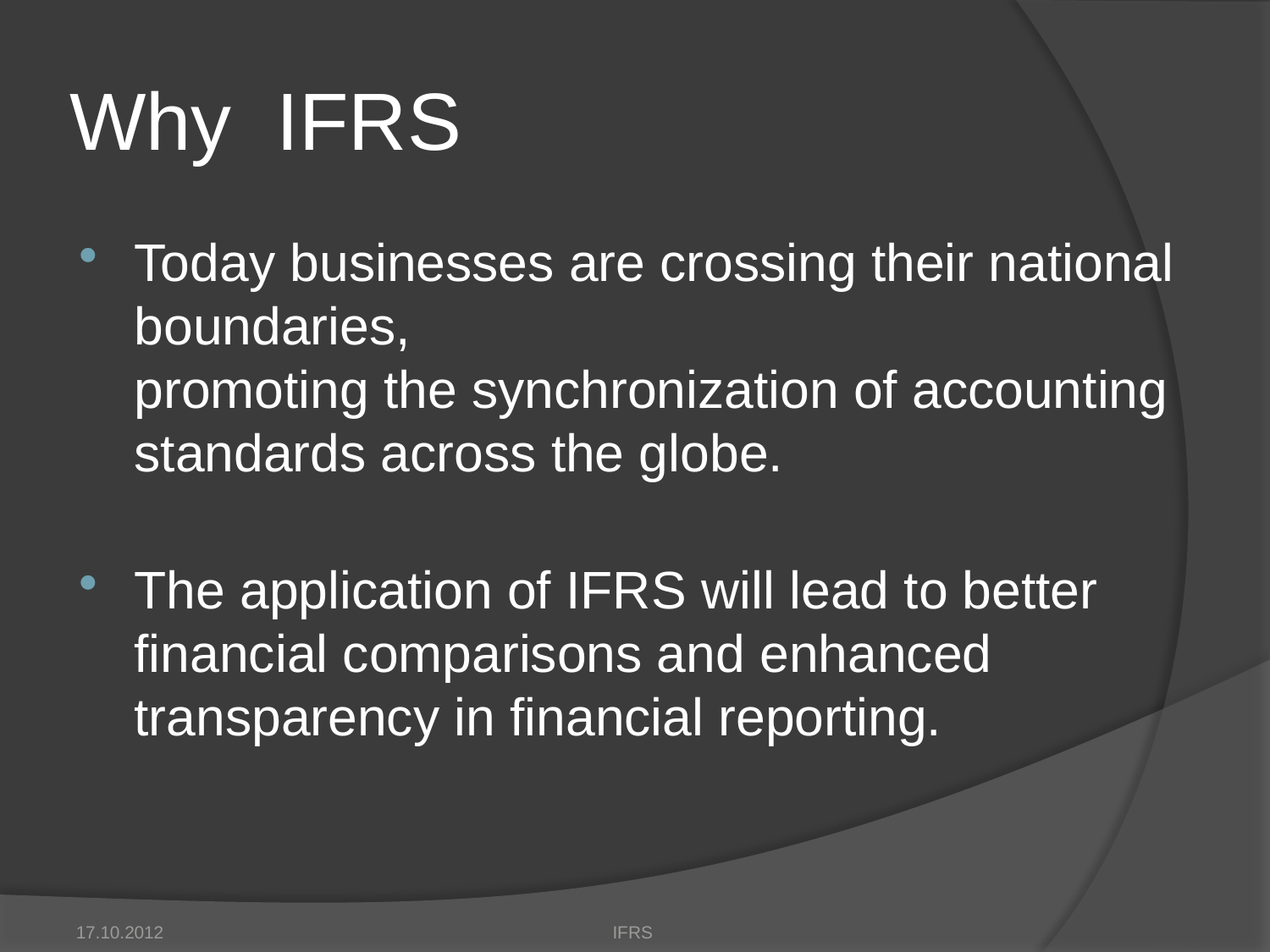

# Why  IFRS
Today businesses are crossing their national boundaries,
promoting the synchronization of accounting standards across the globe.
The application of IFRS will lead to better financial comparisons and enhanced transparency in financial reporting.

17.10.2012
IFRS